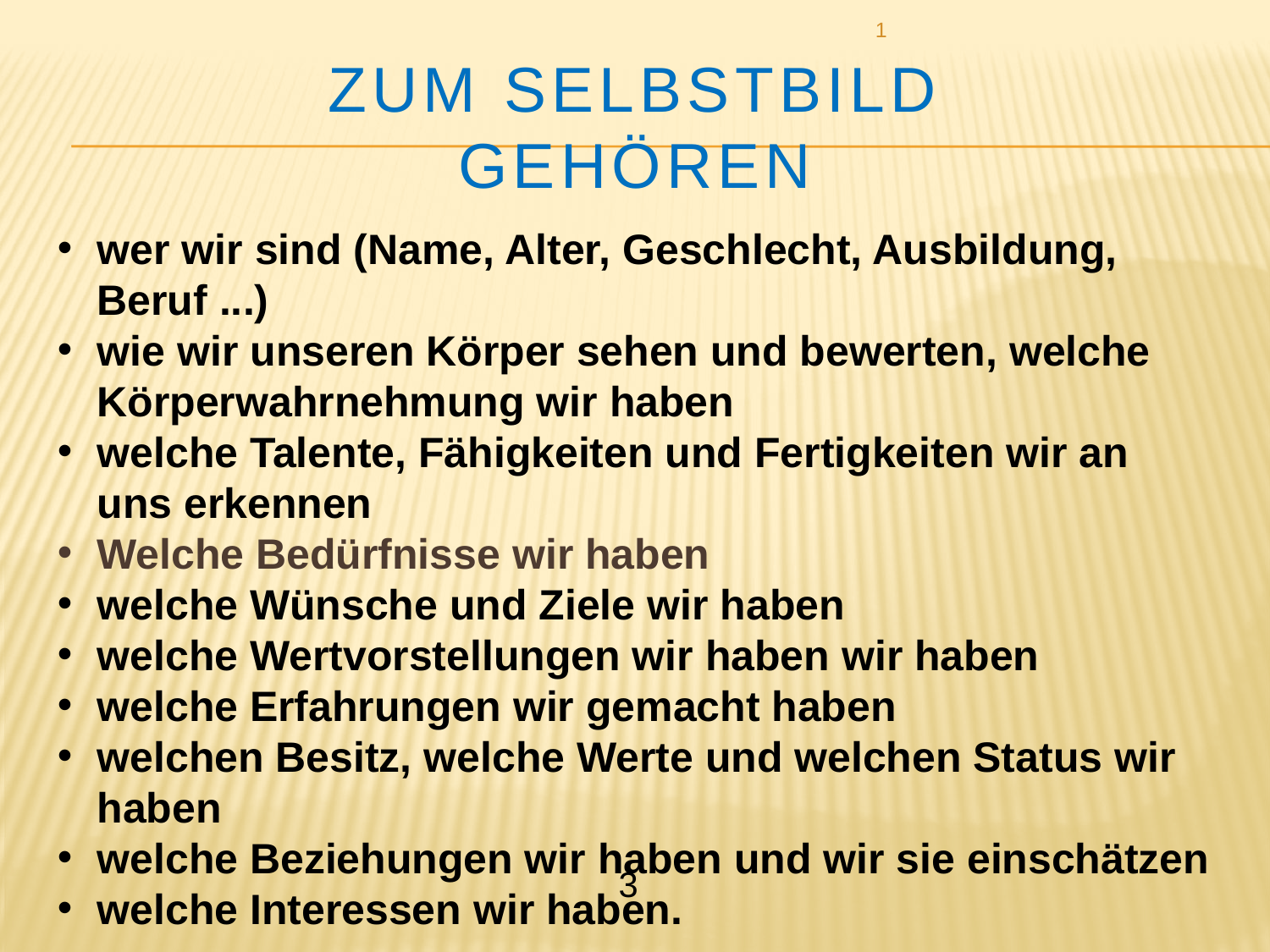

1
# ZUM SELBSTBILD GEHÖREN
wer wir sind (Name, Alter, Geschlecht, Ausbildung, Beruf ...)
wie wir unseren Körper sehen und bewerten, welche Körperwahrnehmung wir haben
welche Talente, Fähigkeiten und Fertigkeiten wir an uns erkennen
Welche Bedürfnisse wir haben
welche Wünsche und Ziele wir haben
welche Wertvorstellungen wir haben wir haben
welche Erfahrungen wir gemacht haben
welchen Besitz, welche Werte und welchen Status wir haben
welche Beziehungen wir haben und wir sie einschätzen
welche Interessen wir haben.
3